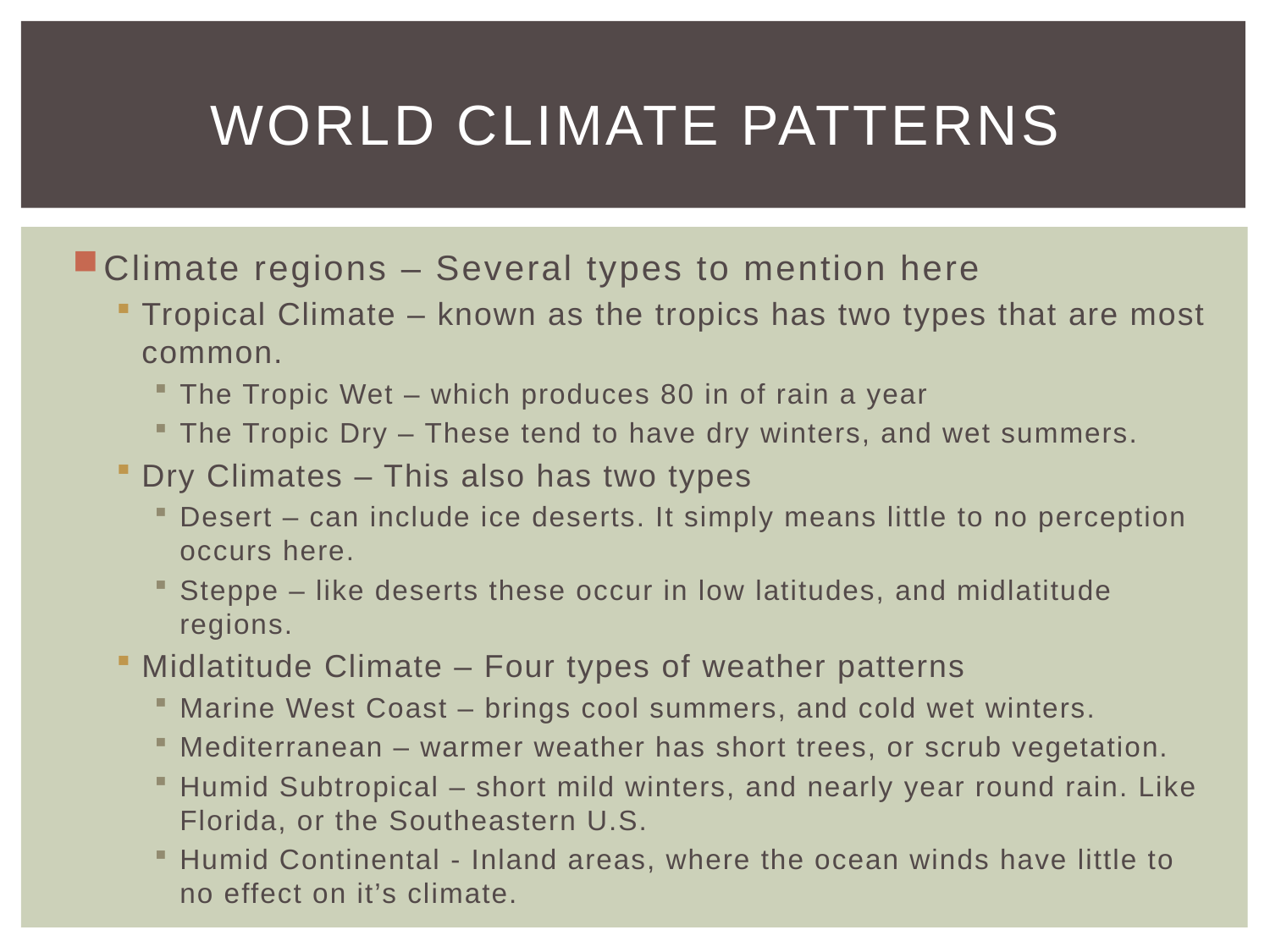

# World Climate Patterns
Climate regions – Several types to mention here
Tropical Climate – known as the tropics has two types that are most common.
The Tropic Wet – which produces 80 in of rain a year
The Tropic Dry – These tend to have dry winters, and wet summers.
Dry Climates – This also has two types
Desert – can include ice deserts. It simply means little to no perception occurs here.
Steppe – like deserts these occur in low latitudes, and midlatitude regions.
Midlatitude Climate – Four types of weather patterns
Marine West Coast – brings cool summers, and cold wet winters.
Mediterranean – warmer weather has short trees, or scrub vegetation.
Humid Subtropical – short mild winters, and nearly year round rain. Like Florida, or the Southeastern U.S.
Humid Continental - Inland areas, where the ocean winds have little to no effect on it’s climate.